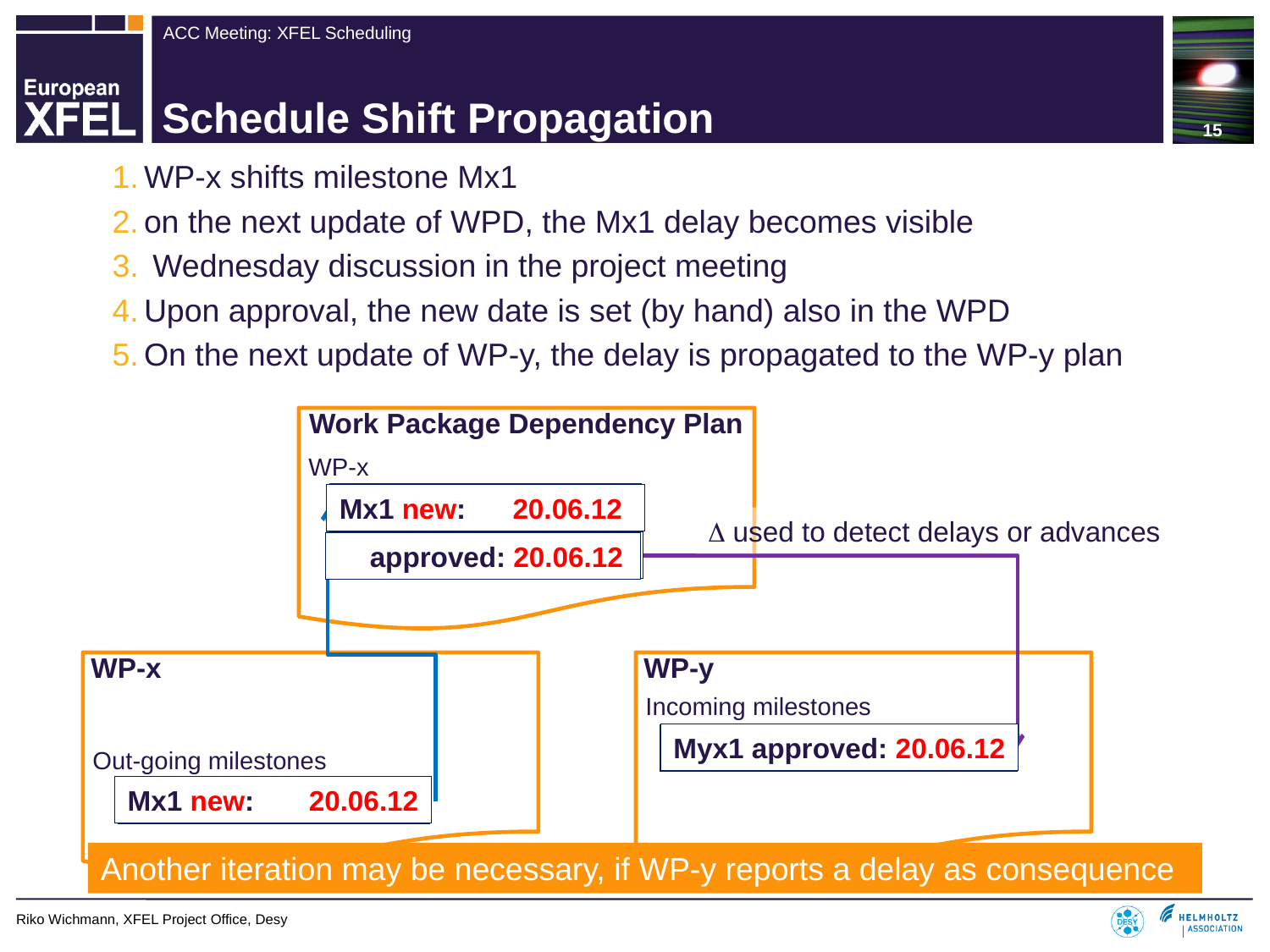

15
# Schedule Shift Propagation
WP-x shifts milestone Mx1
on the next update of WPD, the Mx1 delay becomes visible
 Wednesday discussion in the project meeting
Upon approval, the new date is set (by hand) also in the WPD
On the next update of WP-y, the delay is propagated to the WP-y plan
Work Package Dependency Plan

WP-x
Mx1 current: 15.04.12
Mx1 new:      20.06.12
Δ used to detect delays or advances
    approved: 15.04.12
    approved: 20.06.12
WP-x
WP-y

Incoming milestones
Myx1 approved: 20.06.12
Myx1 approved: 15.04.12
Out-going milestones
Mx1 new:       20.06.12
Mx1 current: 15.04.12
Another iteration may be necessary, if WP-y reports a delay as consequence
Riko Wichmann, XFEL Project Office, Desy